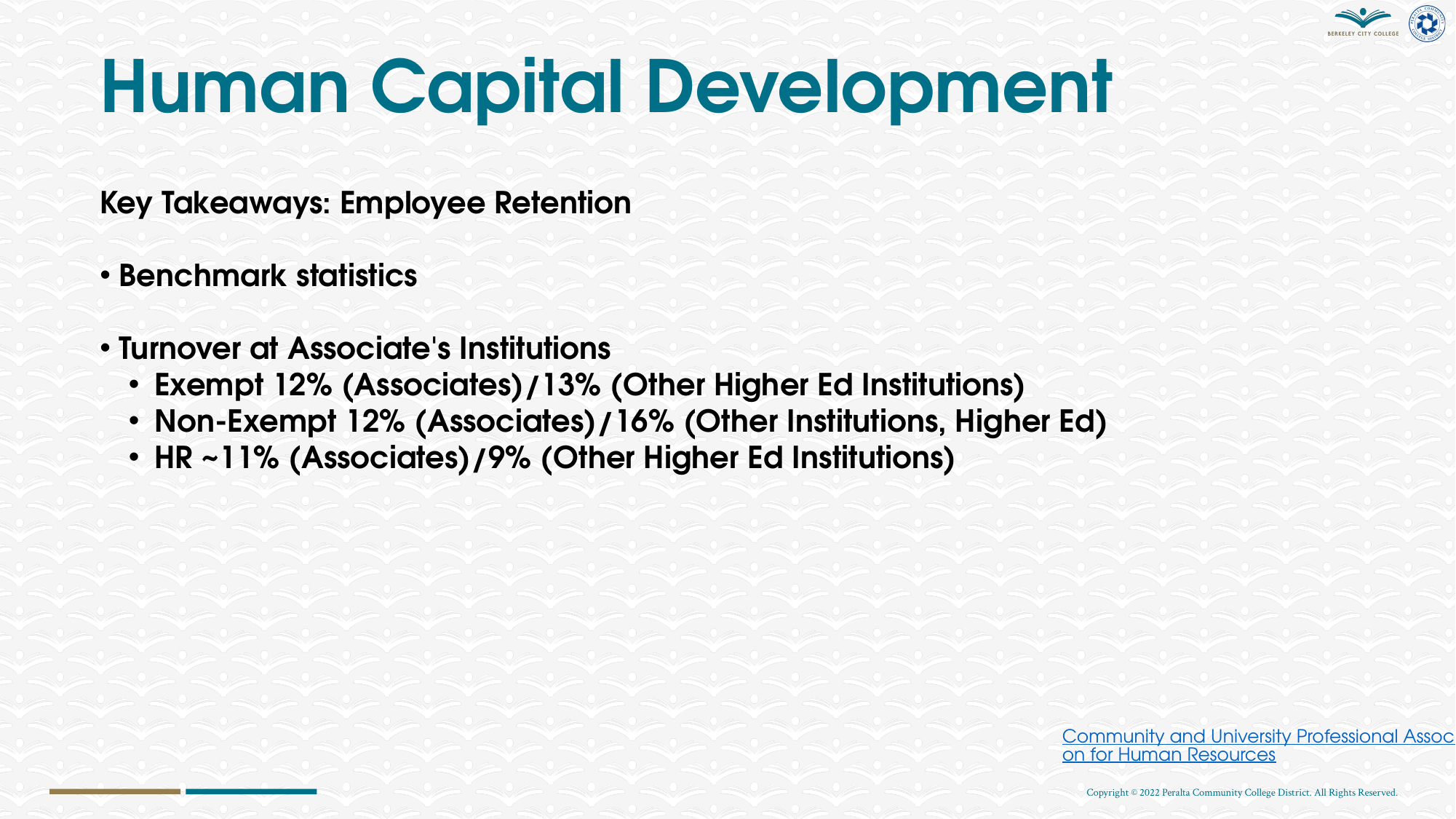

# Human Capital Development
Key Takeaways: Employee Retention

 Benchmark statistics

 Turnover at Associate's Institutions
Exempt 12% (Associates)/13% (Other Higher Ed Institutions)
Non-Exempt 12% (Associates)/16% (Other Institutions, Higher Ed)
HR ~11% (Associates)/9% (Other Higher Ed Institutions)

Community and University Professional Association for Human Resources